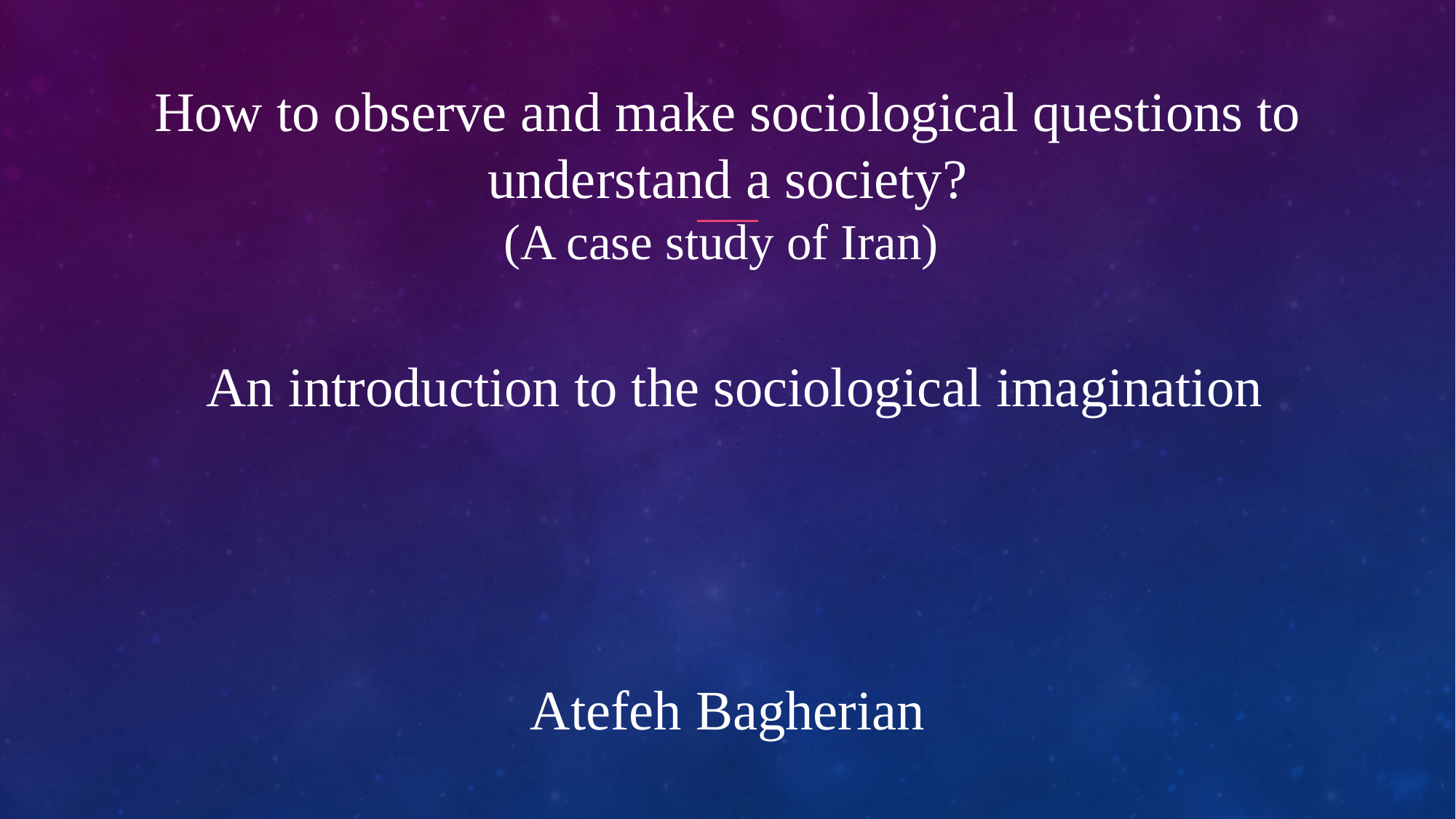

How to observe and make sociological questions to understand a society?
(A case study of Iran)
 An introduction to the sociological imagination

Atefeh Bagherian